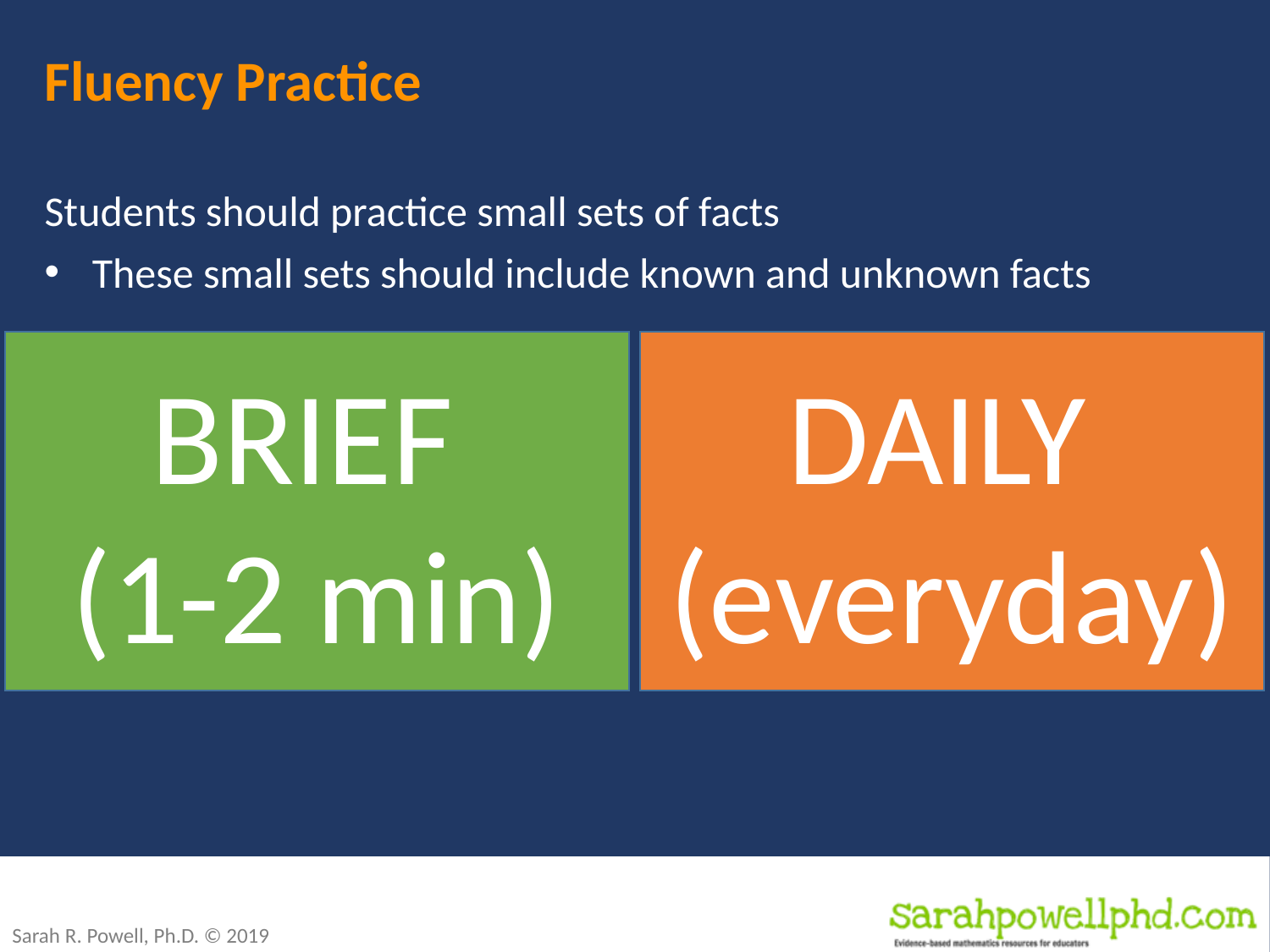

# Fluency Practice
Students should practice small sets of facts
These small sets should include known and unknown facts
BRIEF
(1-2 min)
DAILY
(everyday)